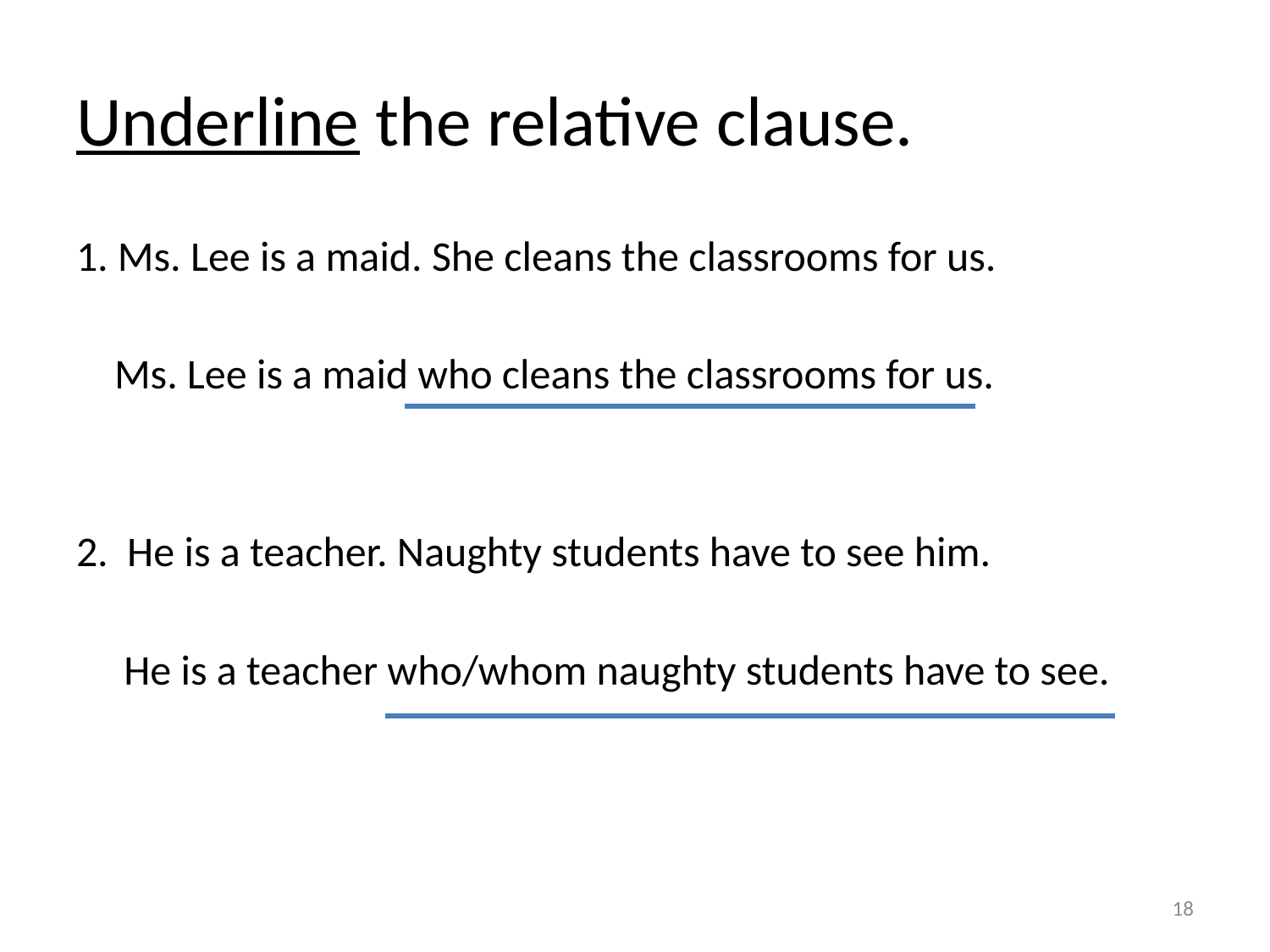

# Underline the relative clause.
1. Ms. Lee is a maid. She cleans the classrooms for us.

    Ms. Lee is a maid who cleans the classrooms for us.

2.  He is a teacher. Naughty students have to see him.

     He is a teacher who/whom naughty students have to see.

18